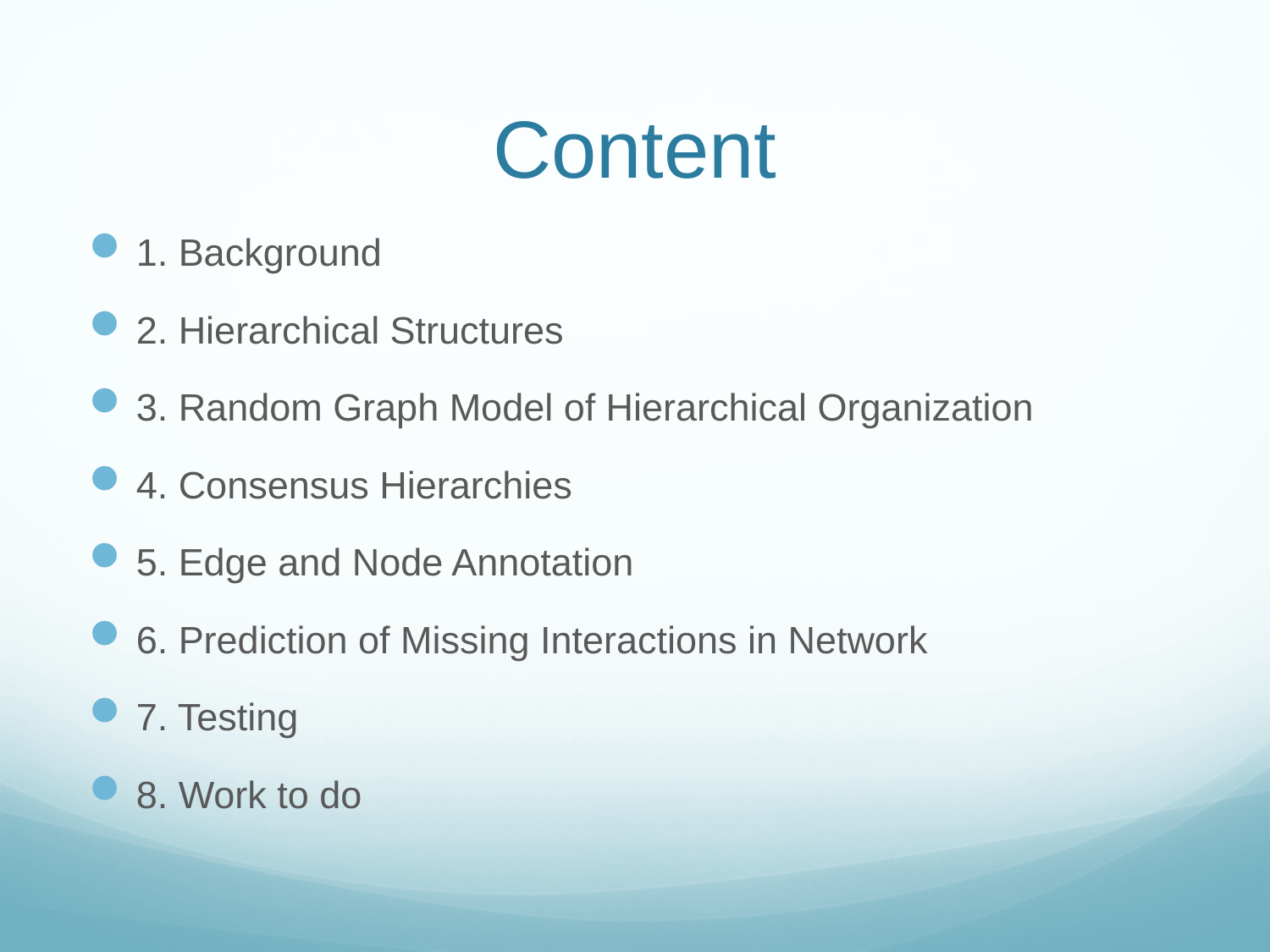

# Content
1. Background
2. Hierarchical Structures
3. Random Graph Model of Hierarchical Organization
4. Consensus Hierarchies
5. Edge and Node Annotation
6. Prediction of Missing Interactions in Network
7. Testing
8. Work to do